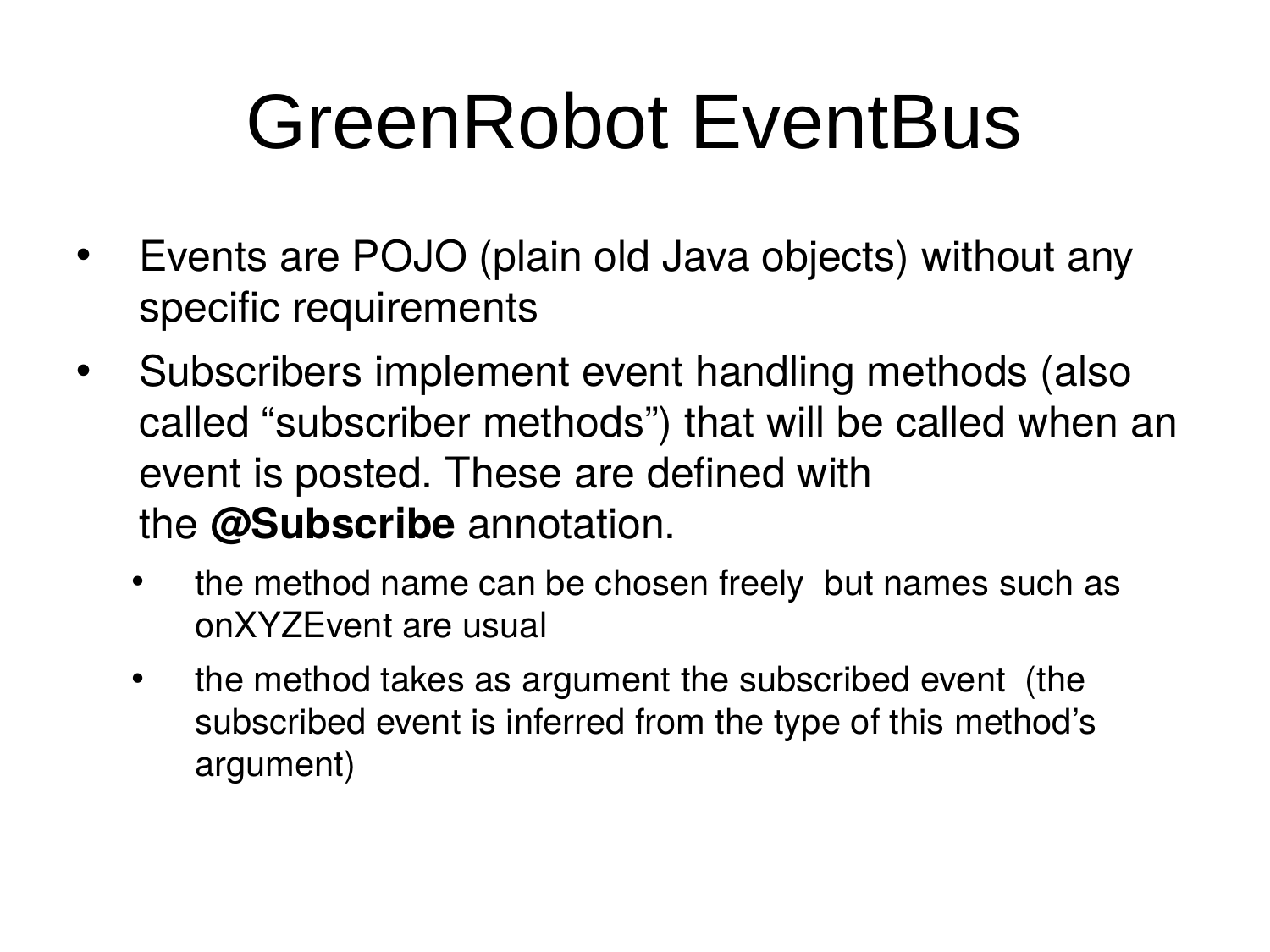

# GreenRobot EventBus
Events are POJO (plain old Java objects) without any specific requirements
Subscribers implement event handling methods (also called “subscriber methods”) that will be called when an event is posted. These are defined with the @Subscribe annotation.
the method name can be chosen freely  but names such as onXYZEvent are usual
the method takes as argument the subscribed event  (the subscribed event is inferred from the type of this method’s argument)